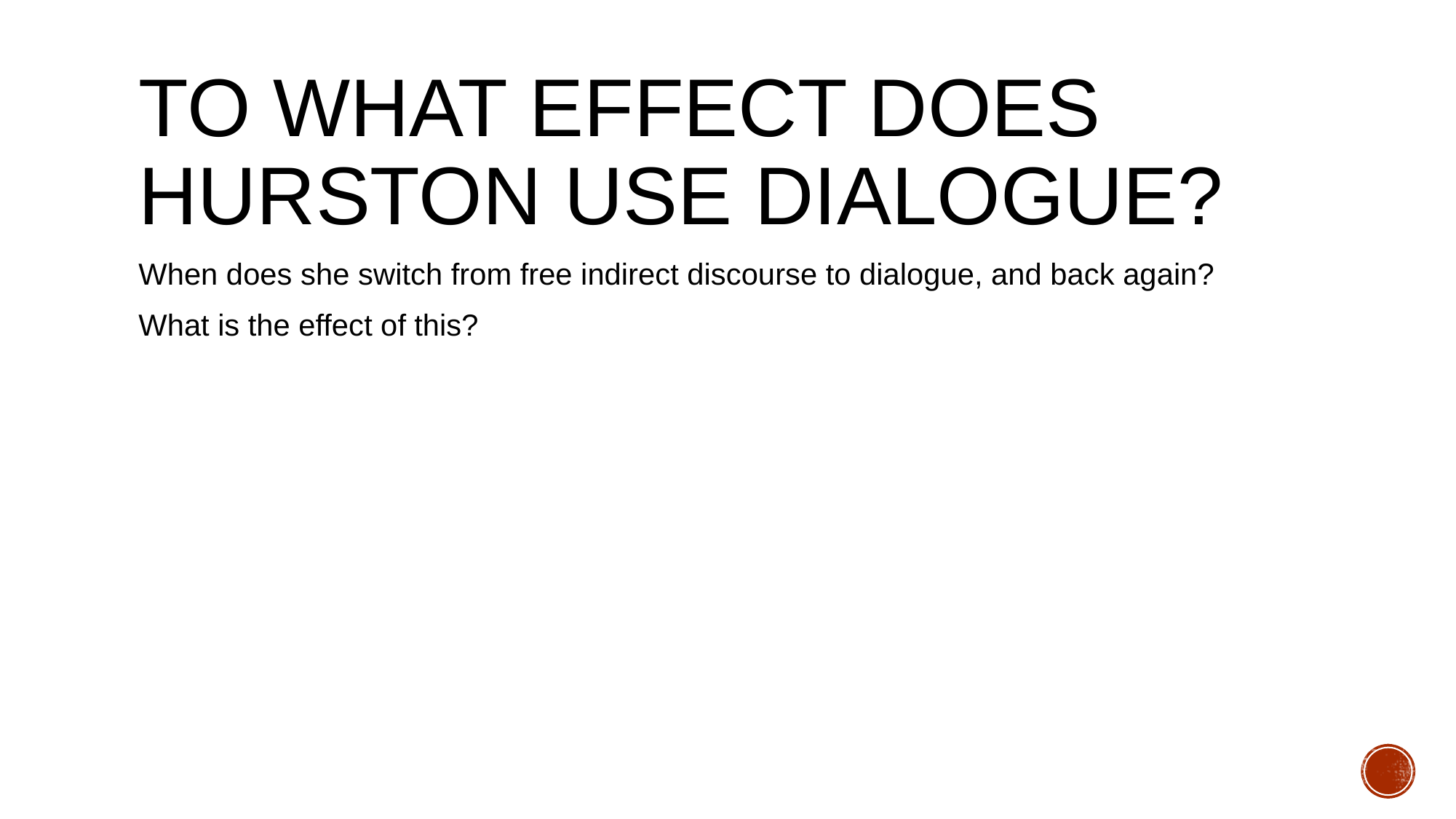

# To what effect does Hurston use dialogue?
When does she switch from free indirect discourse to dialogue, and back again?
What is the effect of this?